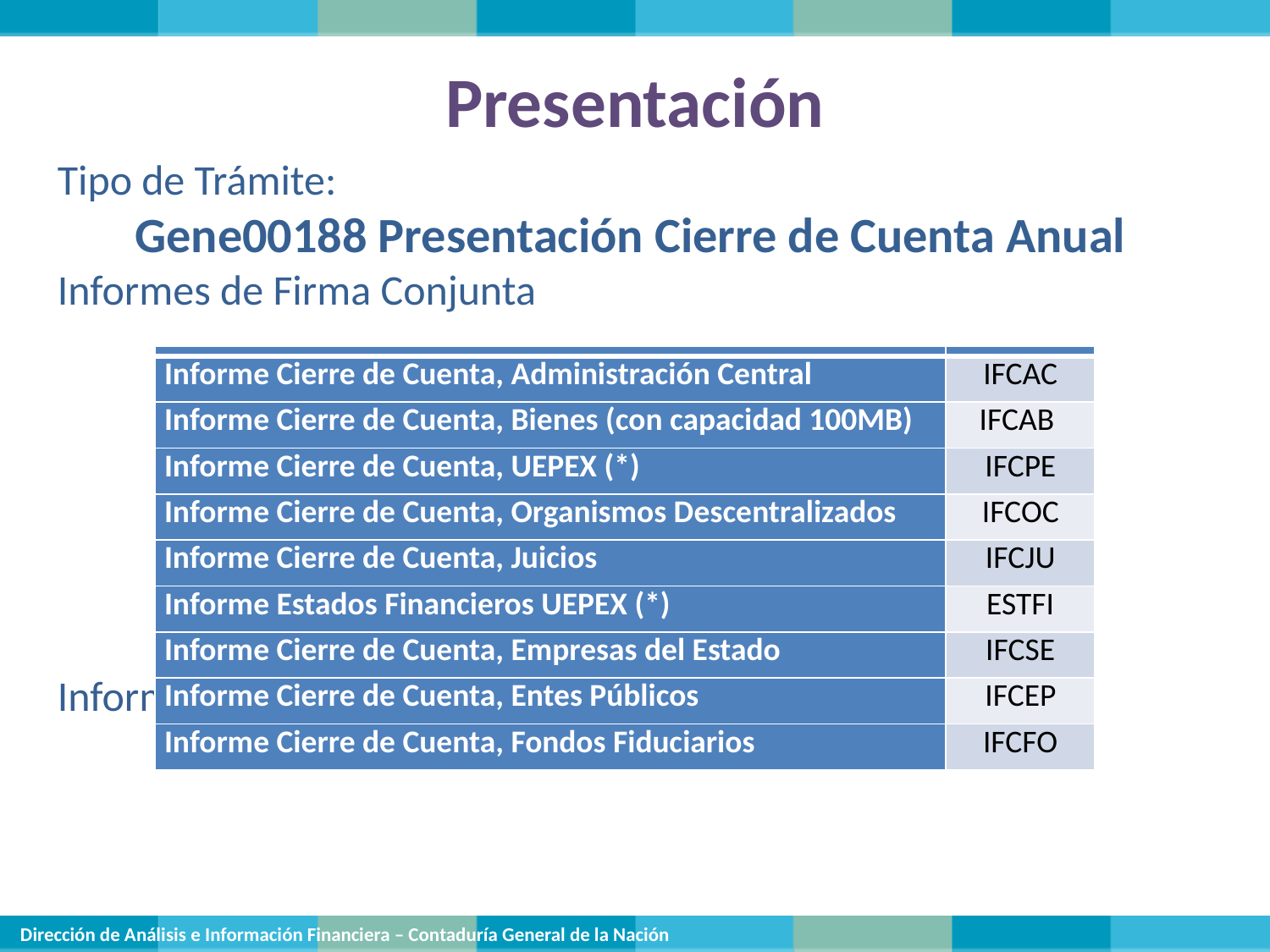

Presentación
Tipo de Trámite:
Gene00188 Presentación Cierre de Cuenta Anual
Informes de Firma Conjunta

Informe Cierre de Cuenta Sector Público

|  |  |
| --- | --- |
| Informe Cierre de Cuenta, Administración Central | IFCAC |
| Informe Cierre de Cuenta, Bienes (con capacidad 100MB) | IFCAB |
| Informe Cierre de Cuenta, UEPEX (\*) | IFCPE |
| Informe Cierre de Cuenta, Organismos Descentralizados | IFCOC |
| Informe Cierre de Cuenta, Juicios | IFCJU |
| Informe Estados Financieros UEPEX (\*) | ESTFI |
| Informe Cierre de Cuenta, Empresas del Estado | IFCSE |
| Informe Cierre de Cuenta, Entes Públicos | IFCEP |
| Informe Cierre de Cuenta, Fondos Fiduciarios | IFCFO |